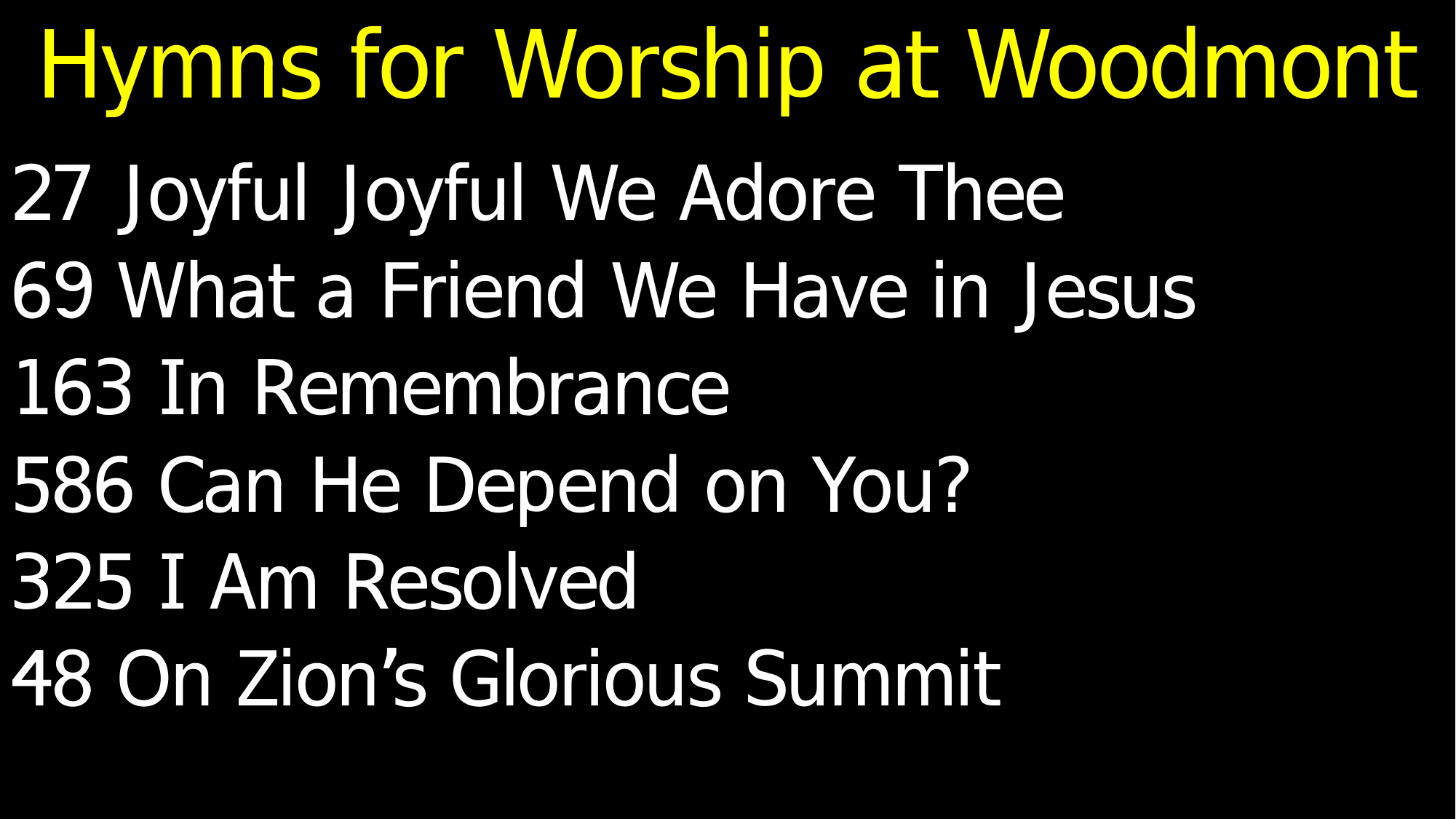

# Hymns for Worship at Woodmont
27 Joyful Joyful We Adore Thee
69 What a Friend We Have in Jesus
163 In Remembrance
586 Can He Depend on You?
325 I Am Resolved
48 On Zion’s Glorious Summit